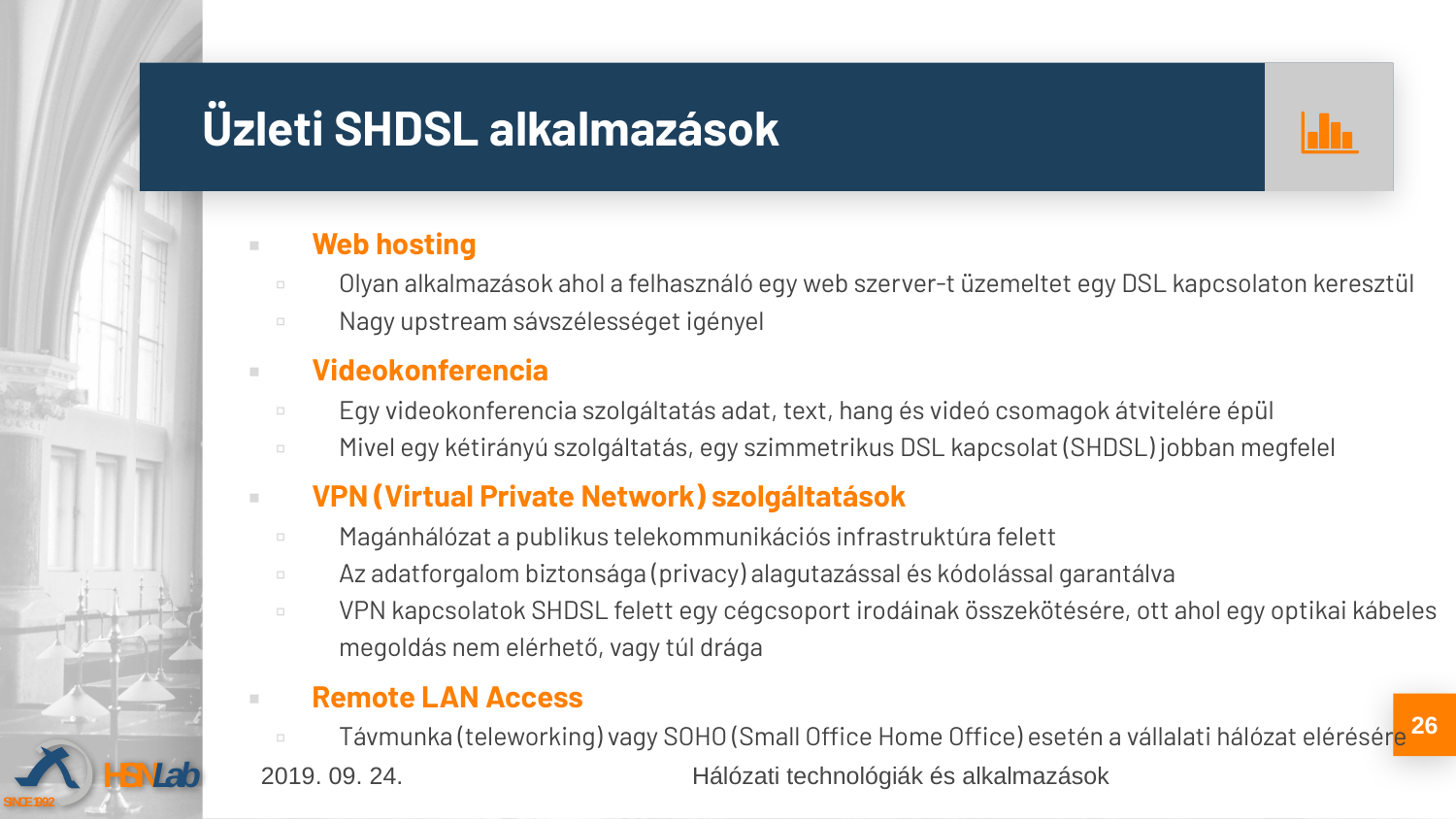

# Üzleti SHDSL alkalmazások

Web hosting
Olyan alkalmazások ahol a felhasználó egy web szerver-t üzemeltet egy DSL kapcsolaton keresztül
Nagy upstream sávszélességet igényel
Videokonferencia
Egy videokonferencia szolgáltatás adat, text, hang és videó csomagok átvitelére épül
Mivel egy kétirányú szolgáltatás, egy szimmetrikus DSL kapcsolat (SHDSL) jobban megfelel
VPN (Virtual Private Network) szolgáltatások
Magánhálózat a publikus telekommunikációs infrastruktúra felett
Az adatforgalom biztonsága (privacy) alagutazással és kódolással garantálva
VPN kapcsolatok SHDSL felett egy cégcsoport irodáinak összekötésére, ott ahol egy optikai kábeles megoldás nem elérhető, vagy túl drága
Remote LAN Access
Távmunka (teleworking) vagy SOHO (Small Office Home Office) esetén a vállalati hálózat elérésére

26
2019. 09. 24.
Hálózati technológiák és alkalmazások